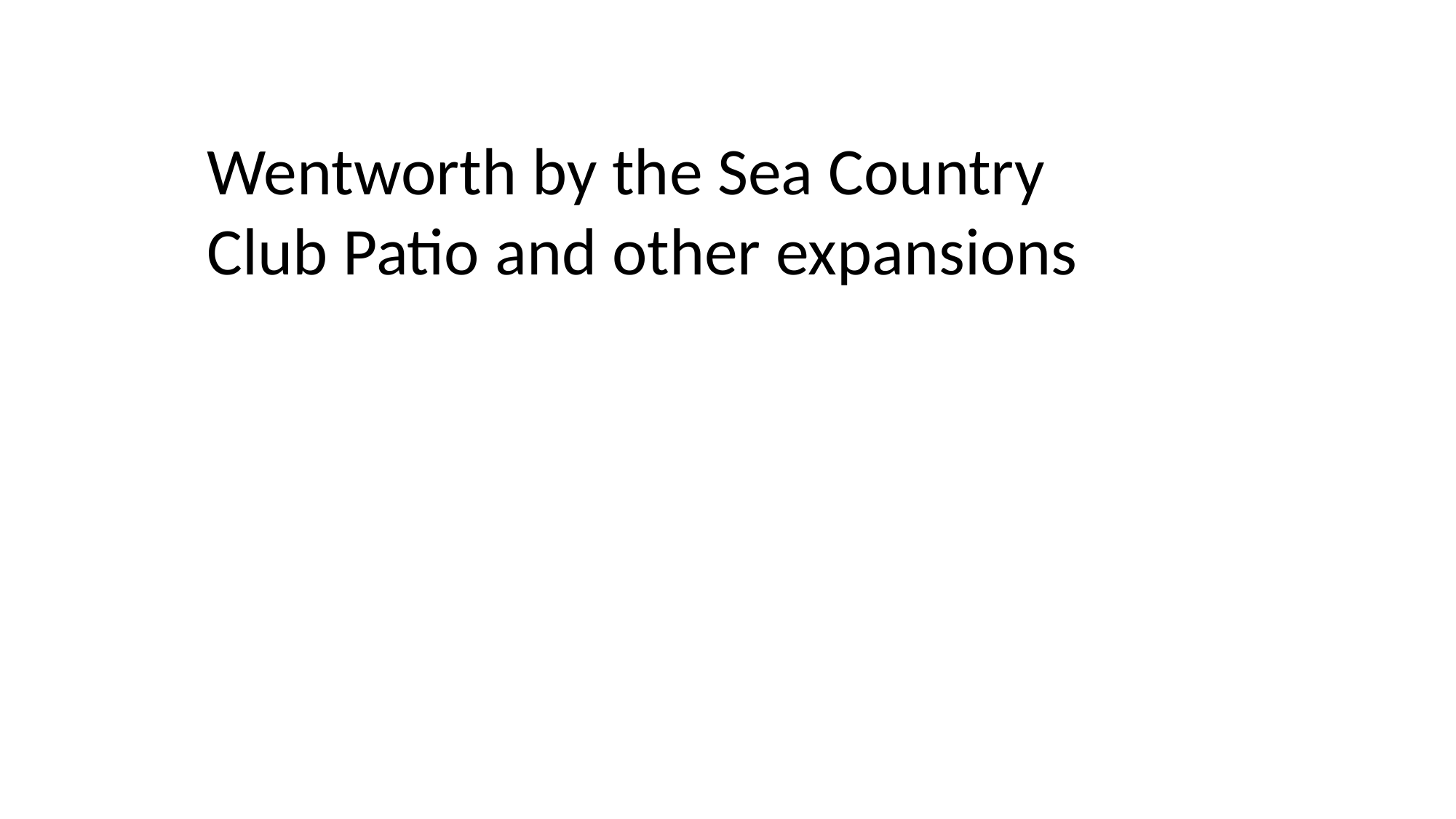

Wentworth by the Sea Country Club Patio and other expansions